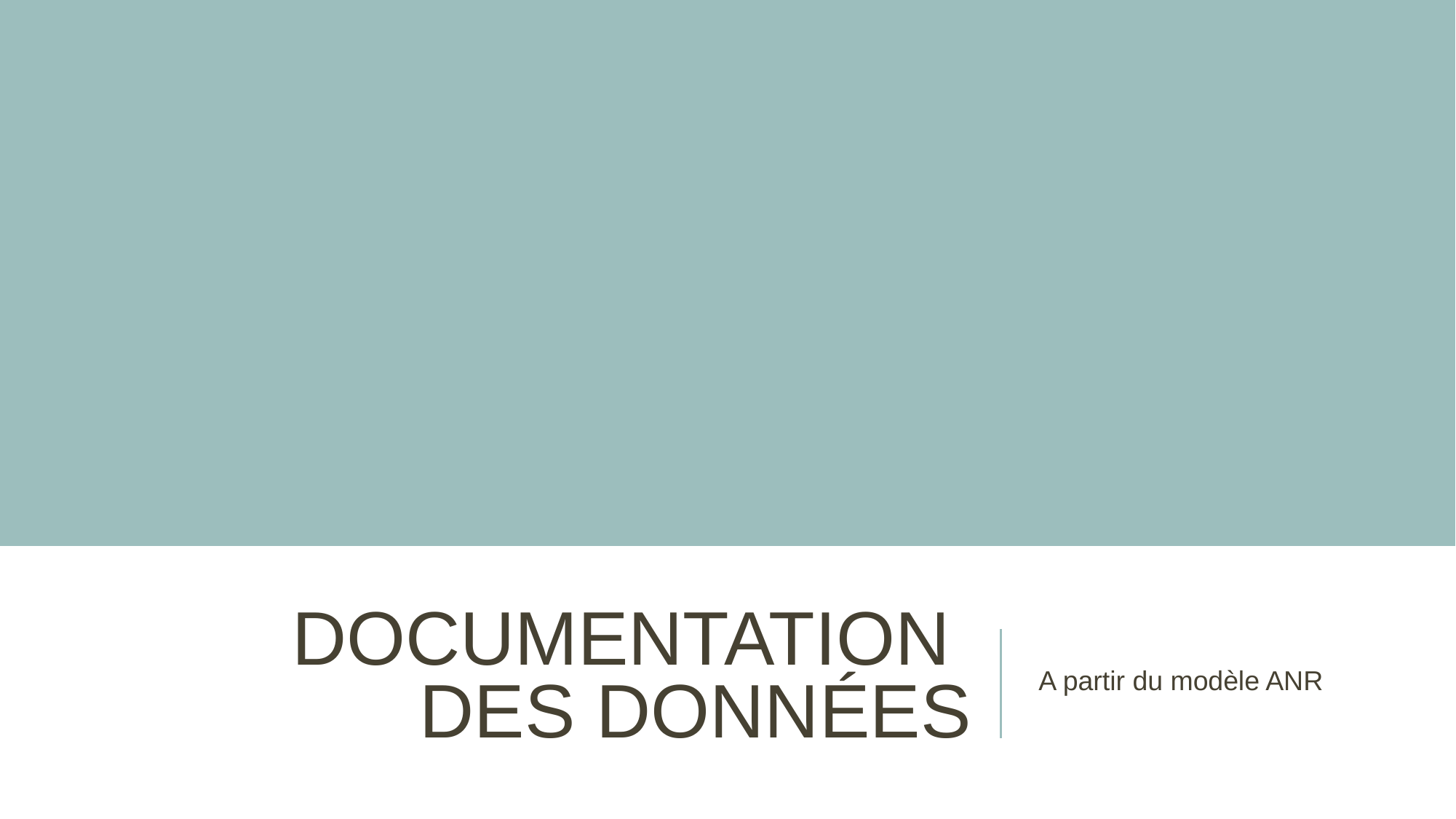

# DOCUMENTATION DES DONNÉES
A partir du modèle ANR